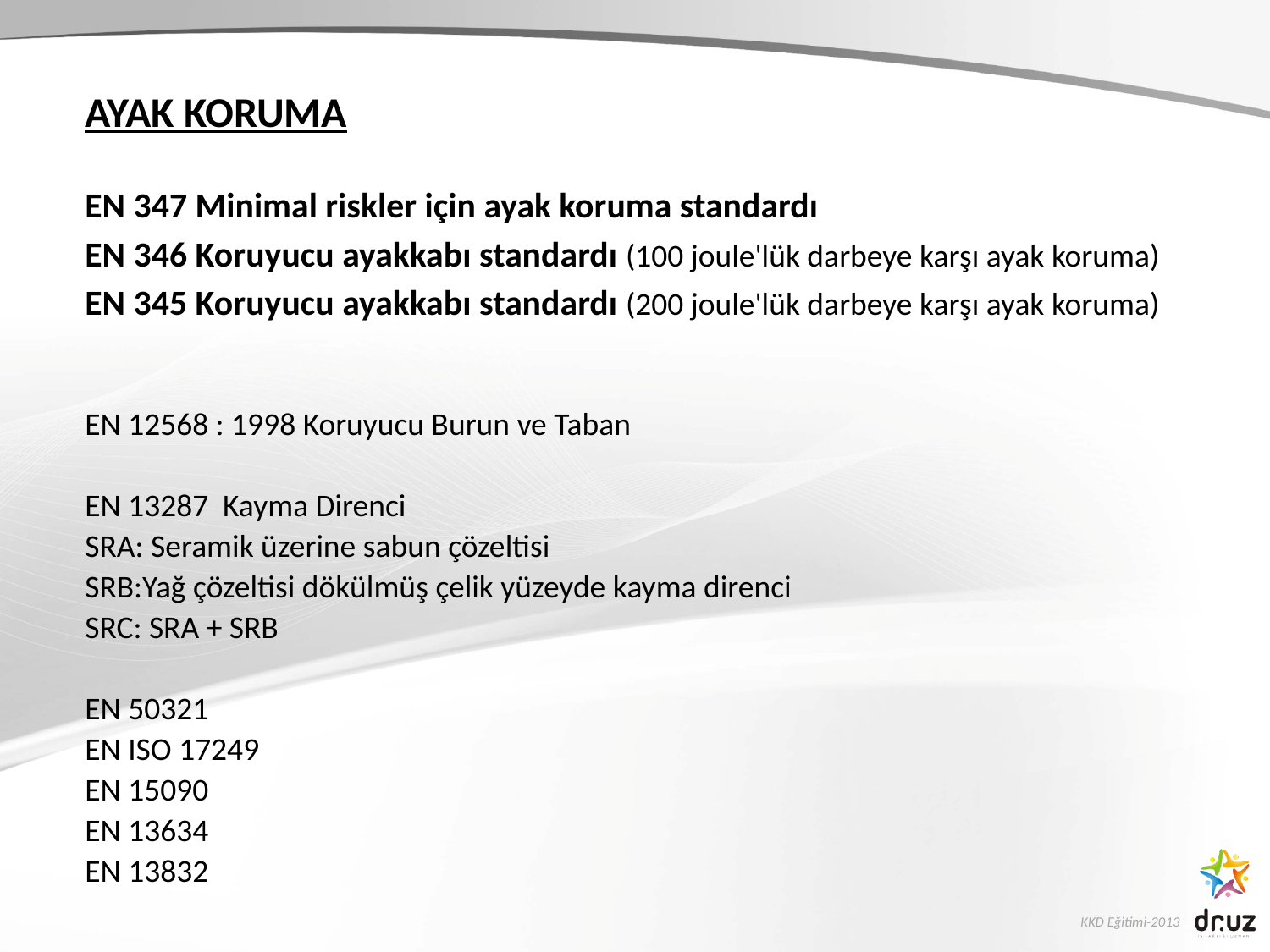

AYAK KORUMA

EN 347 Minimal riskler için ayak koruma standardı
EN 346 Koruyucu ayakkabı standardı (100 joule'lük darbeye karşı ayak koruma)
EN 345 Koruyucu ayakkabı standardı (200 joule'lük darbeye karşı ayak koruma)

EN 12568 : 1998 Koruyucu Burun ve Taban

EN 13287  Kayma Direnci
SRA: Seramik üzerine sabun çözeltisi
SRB:Yağ çözeltisi dökülmüş çelik yüzeyde kayma direnci
SRC: SRA + SRB

EN 50321
EN ISO 17249
EN 15090
EN 13634
EN 13832